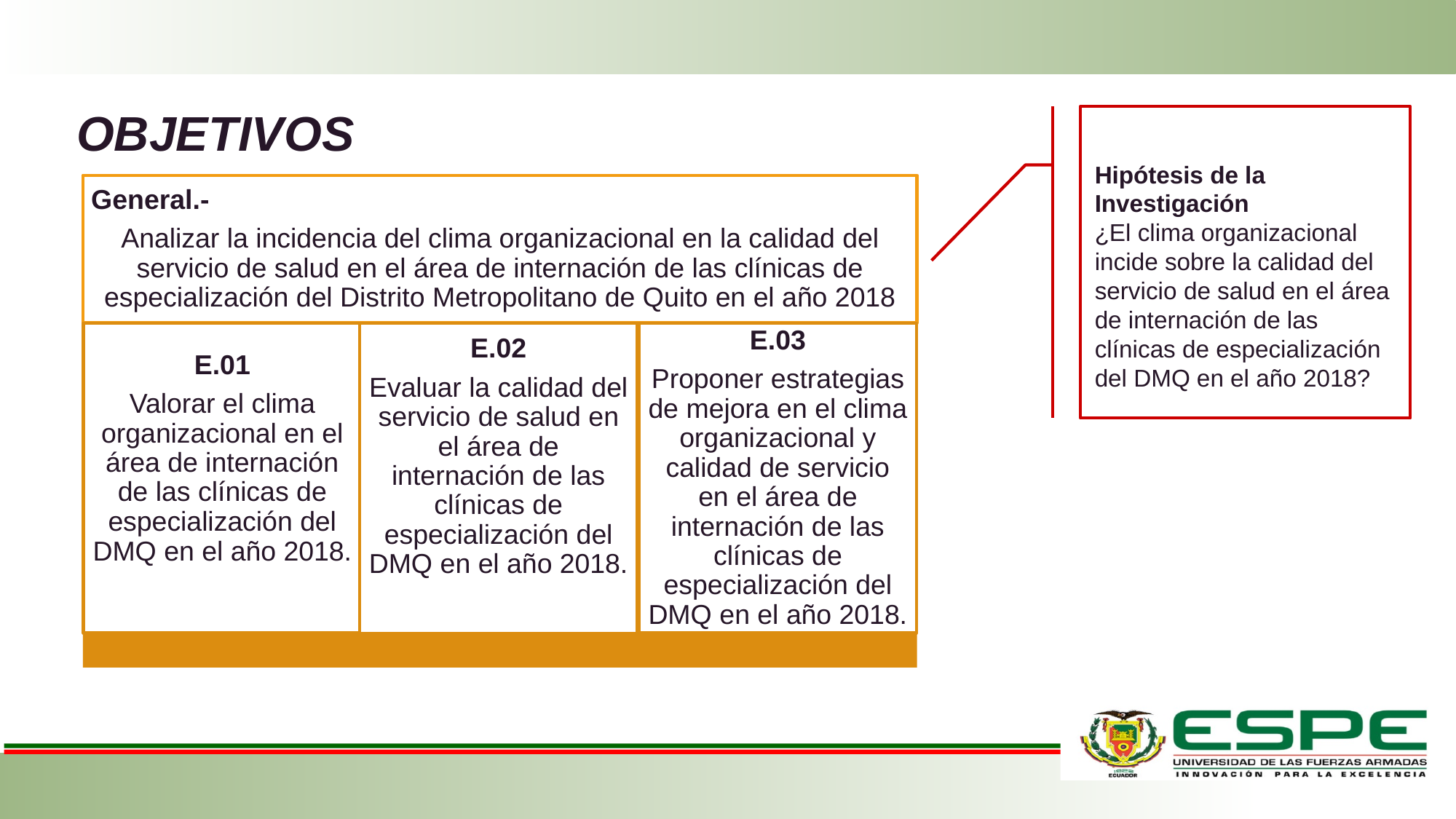

# OBJETIVOS

Hipótesis de la Investigación
¿El clima organizacional incide sobre la calidad del servicio de salud en el área de internación de las clínicas de especialización del DMQ en el año 2018?
General.-
Analizar la incidencia del clima organizacional en la calidad del servicio de salud en el área de internación de las clínicas de especialización del Distrito Metropolitano de Quito en el año 2018
E.01
Valorar el clima organizacional en el área de internación de las clínicas de especialización del DMQ en el año 2018.

E.02
Evaluar la calidad del servicio de salud en el área de internación de las clínicas de especialización del DMQ en el año 2018.

E.03
Proponer estrategias de mejora en el clima organizacional y calidad de servicio en el área de internación de las clínicas de especialización del DMQ en el año 2018.